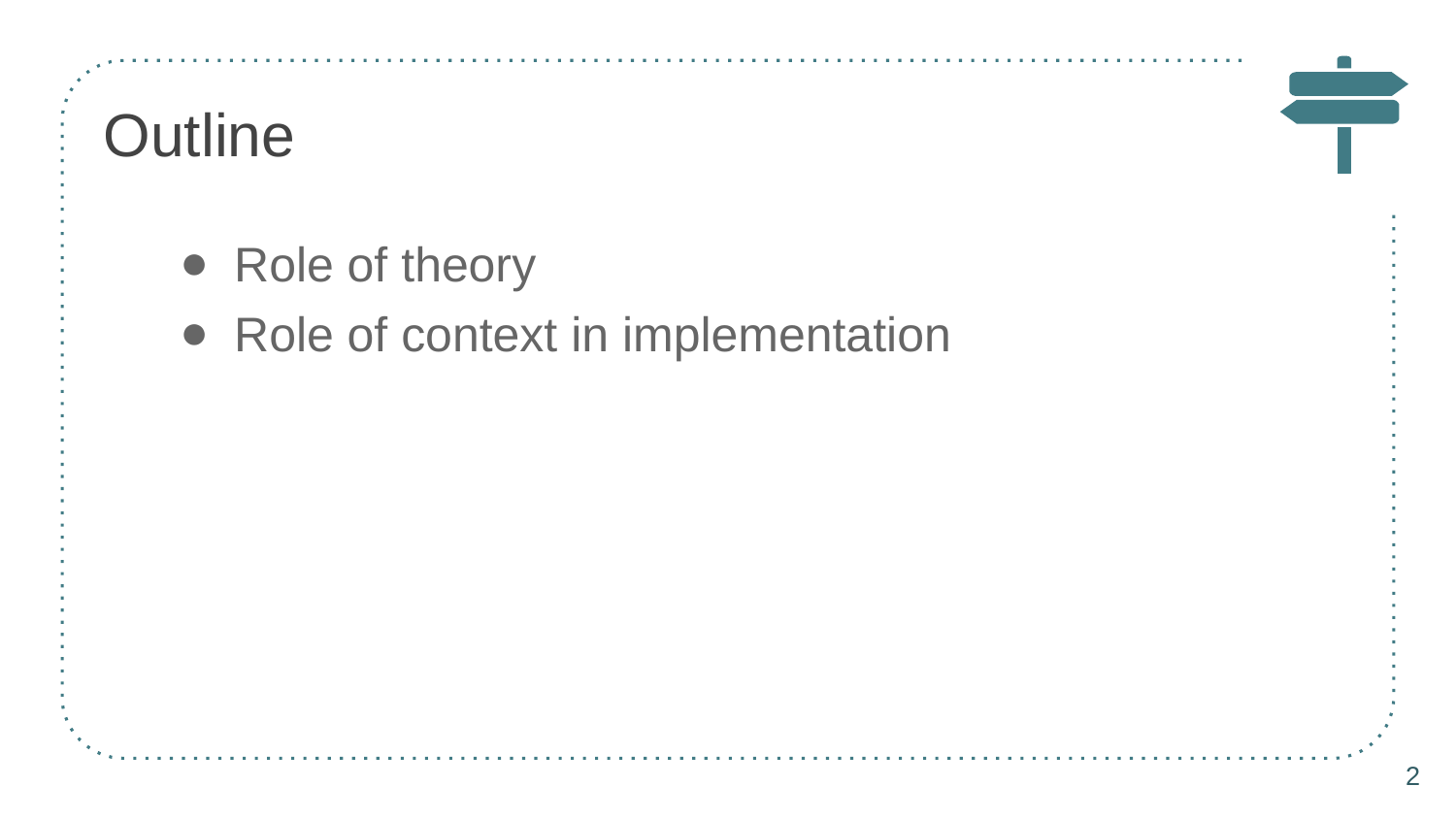

# Outline
Role of theory
Role of context in implementation
2